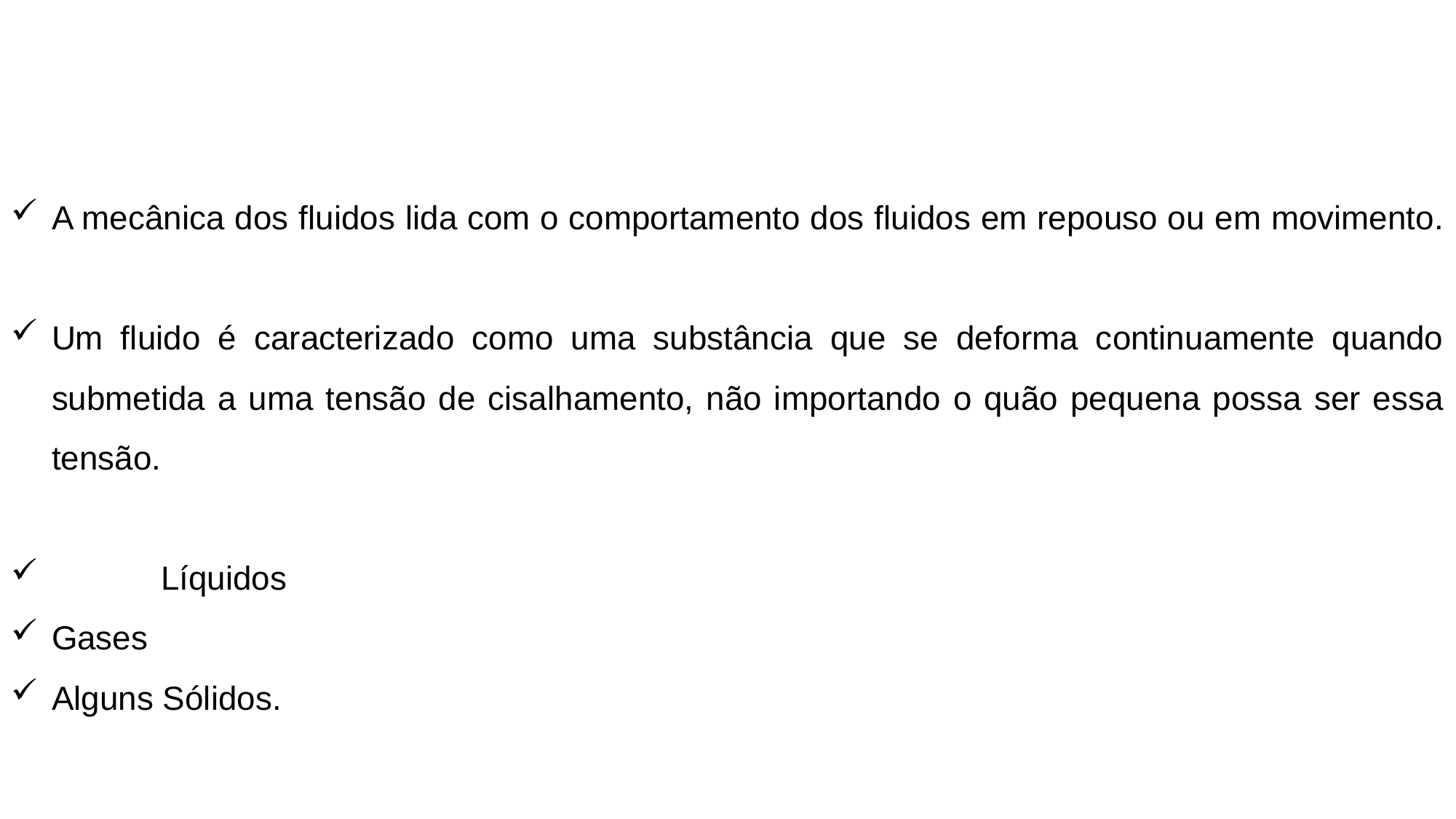

A mecânica dos fluidos lida com o comportamento dos fluidos em repouso ou em movimento.
Um fluido é caracterizado como uma substância que se deforma continuamente quando submetida a uma tensão de cisalhamento, não importando o quão pequena possa ser essa tensão.

	Líquidos
Gases
Alguns Sólidos.